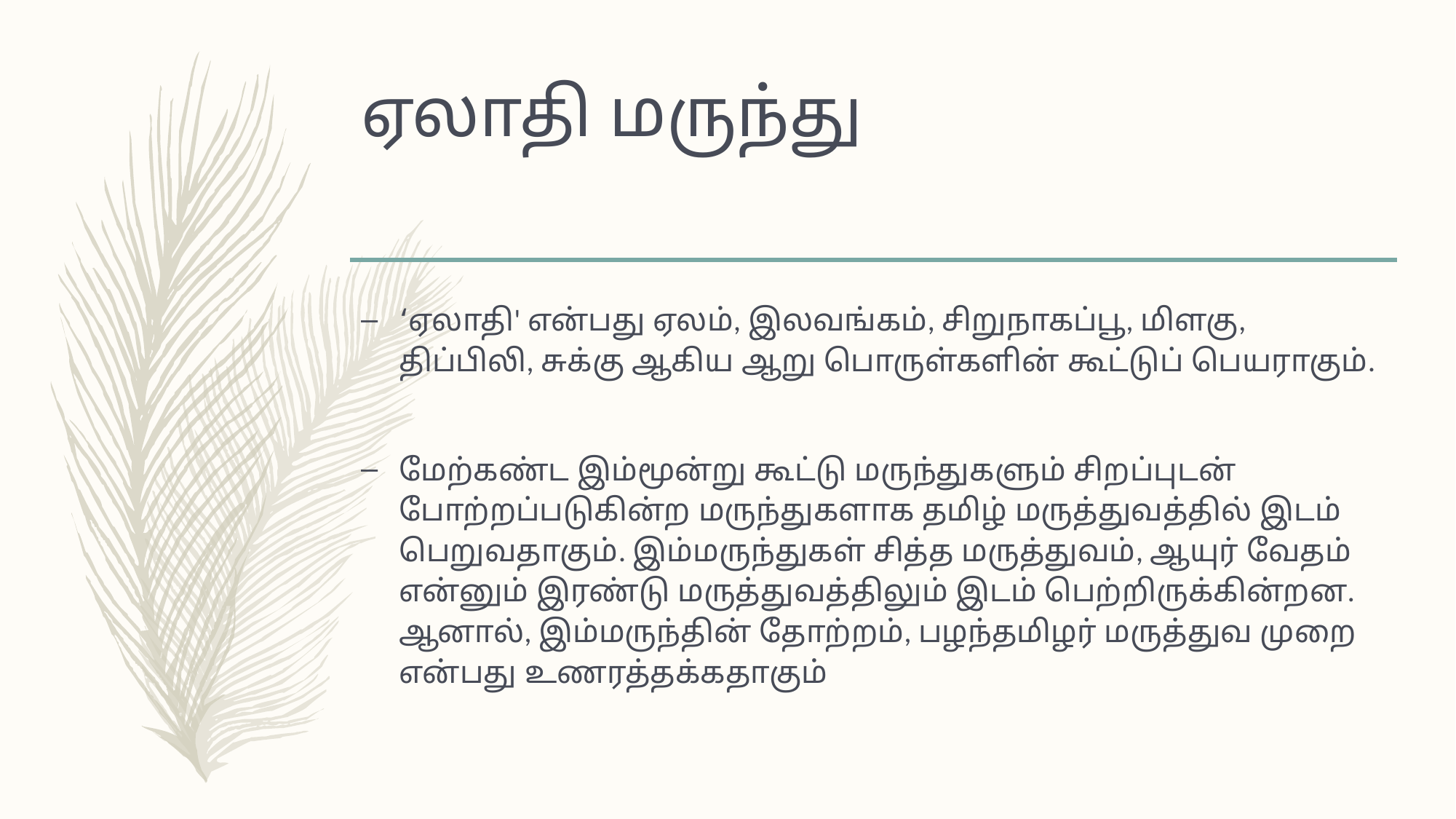

# ஏலாதி மருந்து
‘ஏலாதி' என்பது ஏலம், இலவங்கம், சிறுநாகப்பூ, மிளகு, திப்பிலி, சுக்கு ஆகிய ஆறு பொருள்களின் கூட்டுப் பெயராகும்.

மேற்கண்ட இம்மூன்று கூட்டு மருந்துகளும் சிறப்புடன் போற்றப்படுகின்ற மருந்துகளாக தமிழ் மருத்துவத்தில் இடம் பெறுவதாகும். இம்மருந்துகள் சித்த மருத்துவம், ஆயுர் வேதம் என்னும் இரண்டு மருத்துவத்திலும் இடம் பெற்றிருக்கின்றன. ஆனால், இம்மருந்தின் தோற்றம், பழந்தமிழர் மருத்துவ முறை என்பது உணரத்தக்கதாகும்